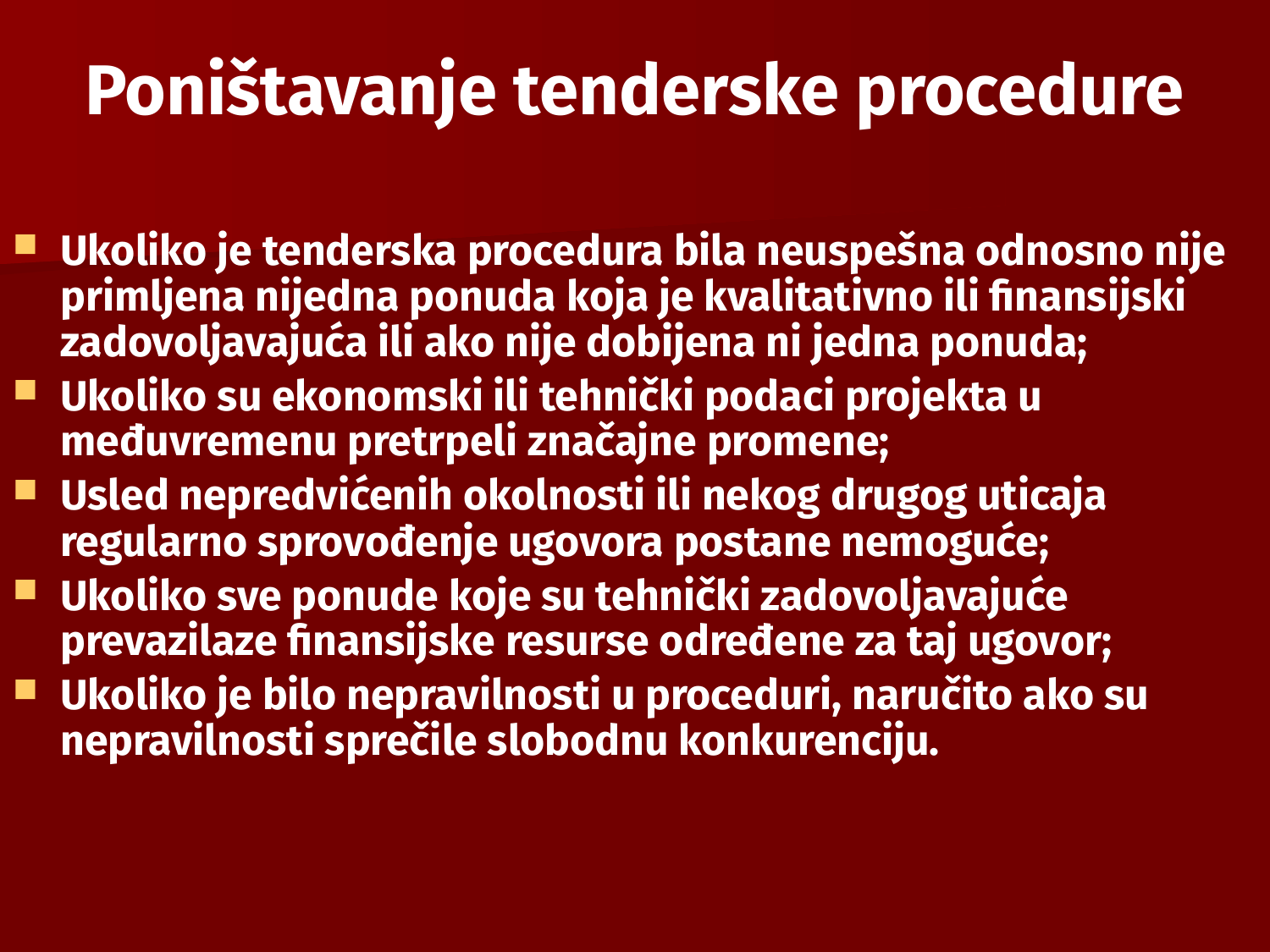

# Poništavanje tenderske procedure
Ukoliko je tenderska procedura bila neuspešna odnosno nije primljena nijedna ponuda koja je kvalitativno ili finansijski zadovoljavajuća ili ako nije dobijena ni jedna ponuda;
Ukoliko su ekonomski ili tehnički podaci projekta u međuvremenu pretrpeli značajne promene;
Usled nepredvićenih okolnosti ili nekog drugog uticaja regularno sprovođenje ugovora postane nemoguće;
Ukoliko sve ponude koje su tehnički zadovoljavajuće prevazilaze finansijske resurse određene za taj ugovor;
Ukoliko je bilo nepravilnosti u proceduri, naručito ako su nepravilnosti sprečile slobodnu konkurenciju.